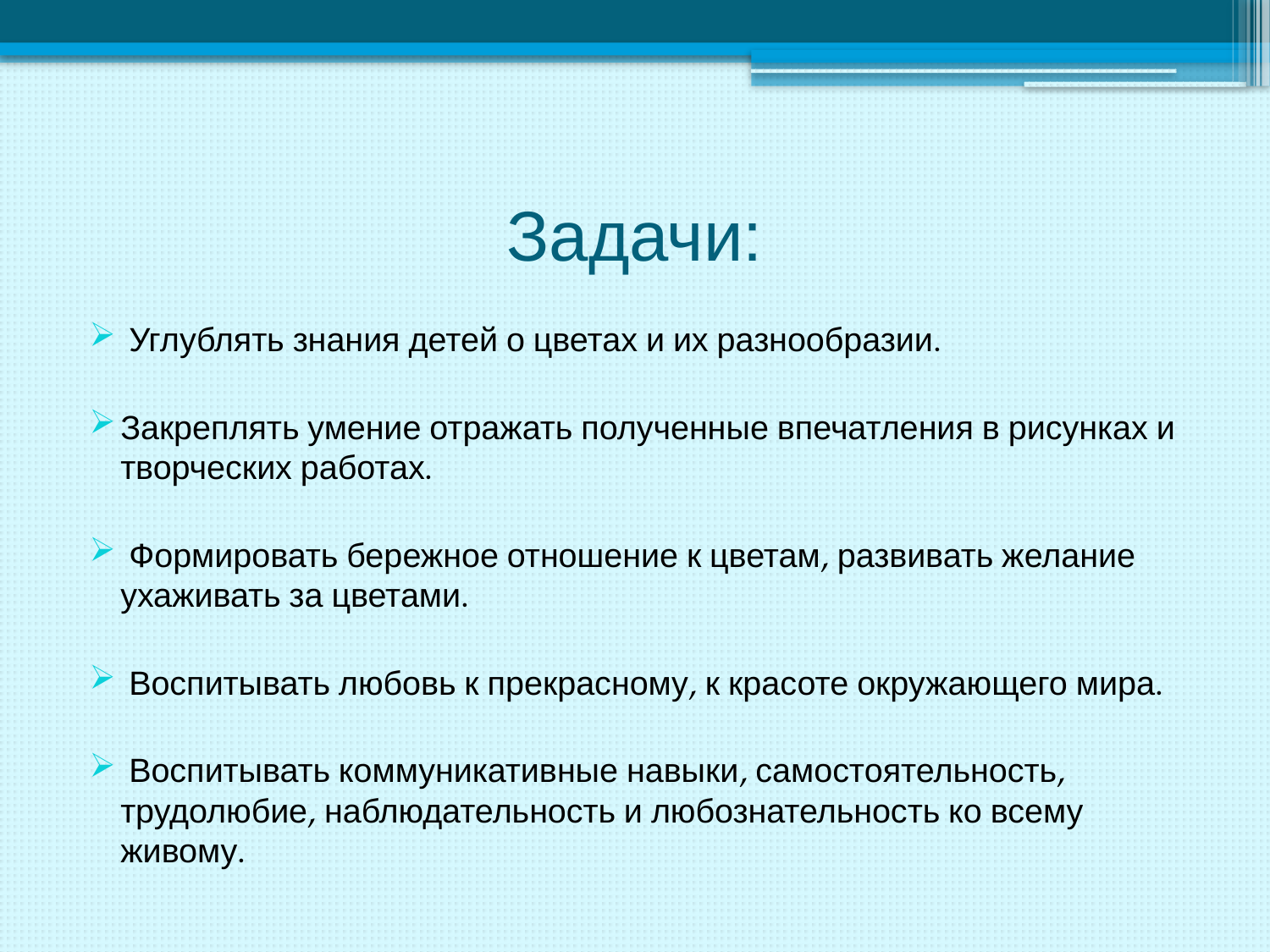

# Задачи:
 Углублять знания детей о цветах и их разнообразии.

Закреплять умение отражать полученные впечатления в рисунках и творческих работах.

 Формировать бережное отношение к цветам, развивать желание ухаживать за цветами.

 Воспитывать любовь к прекрасному, к красоте окружающего мира.

 Воспитывать коммуникативные навыки, самостоятельность, трудолюбие, наблюдательность и любознательность ко всему живому.